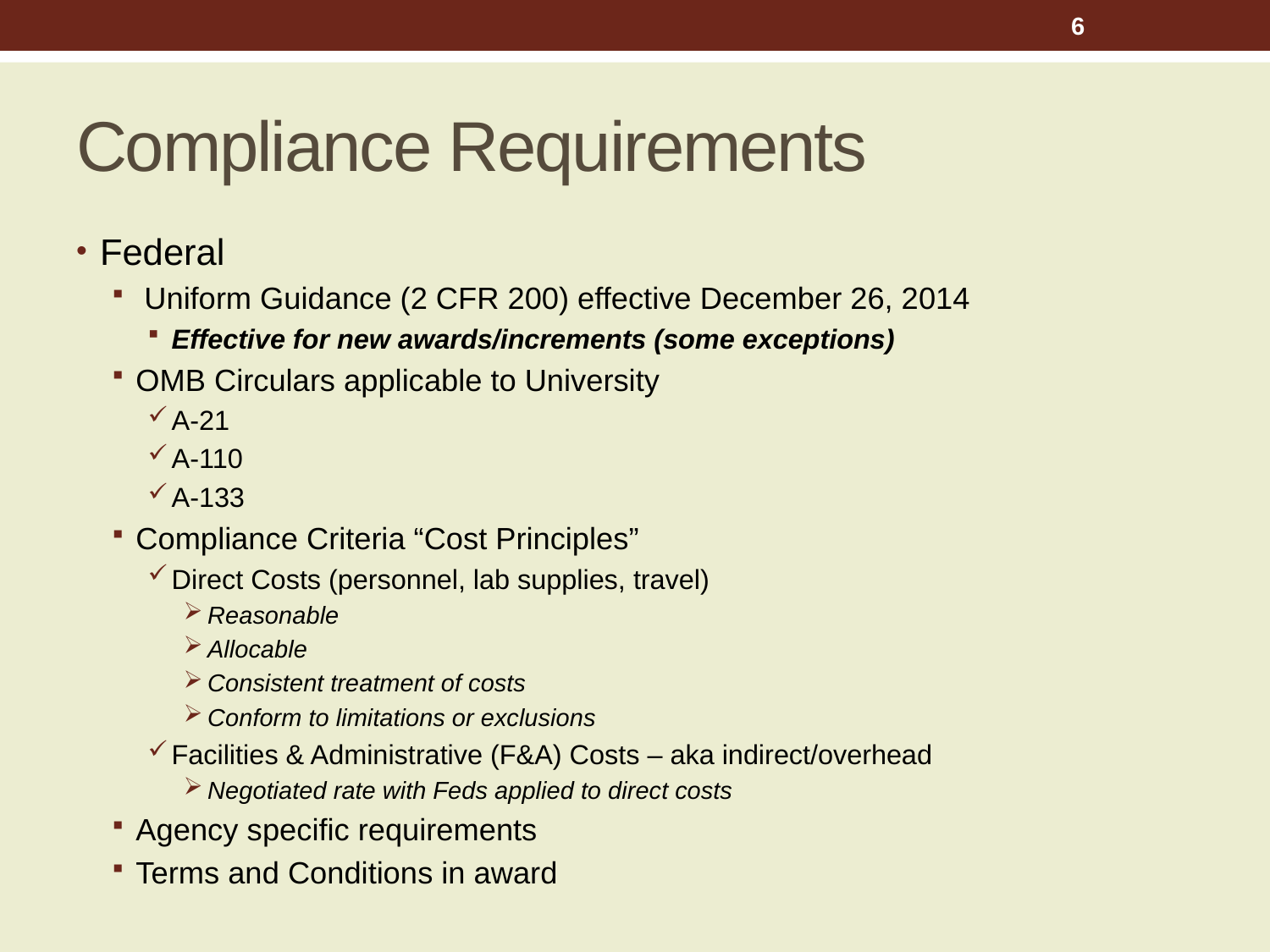

6
# Compliance Requirements
Federal
 Uniform Guidance (2 CFR 200) effective December 26, 2014
Effective for new awards/increments (some exceptions)
OMB Circulars applicable to University
A-21
A-110
A-133
Compliance Criteria “Cost Principles”
Direct Costs (personnel, lab supplies, travel)
Reasonable
Allocable
Consistent treatment of costs
Conform to limitations or exclusions
Facilities & Administrative (F&A) Costs – aka indirect/overhead
Negotiated rate with Feds applied to direct costs
Agency specific requirements
Terms and Conditions in award